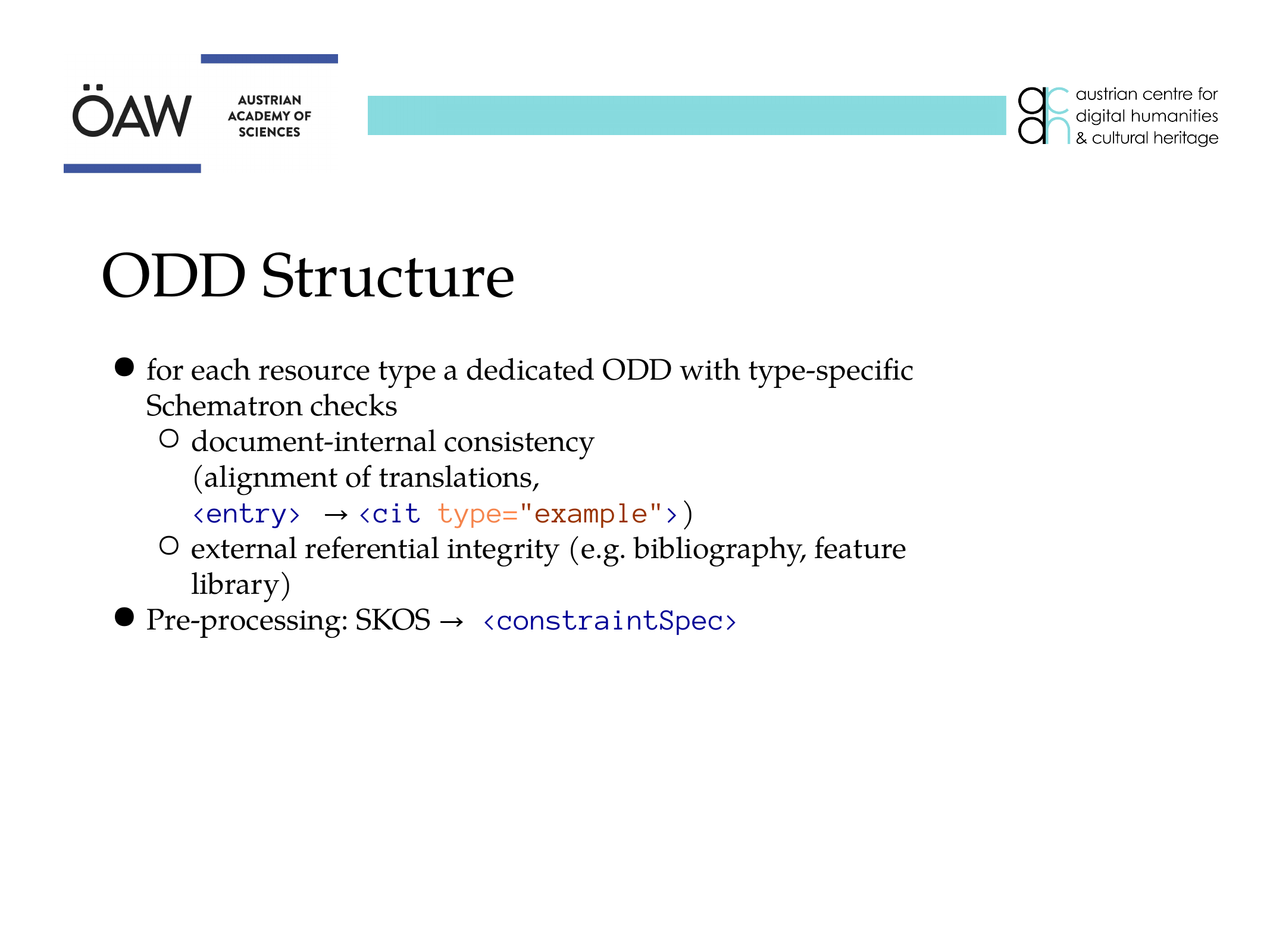

# ODD Structure
for each resource type a dedicated ODD with type-specific Schematron checks
document-internal consistency
(alignment of translations,
<entry> → <cit type="example">)
external referential integrity (e.g. bibliography, feature library)
Pre-processing: SKOS → <constraintSpec>